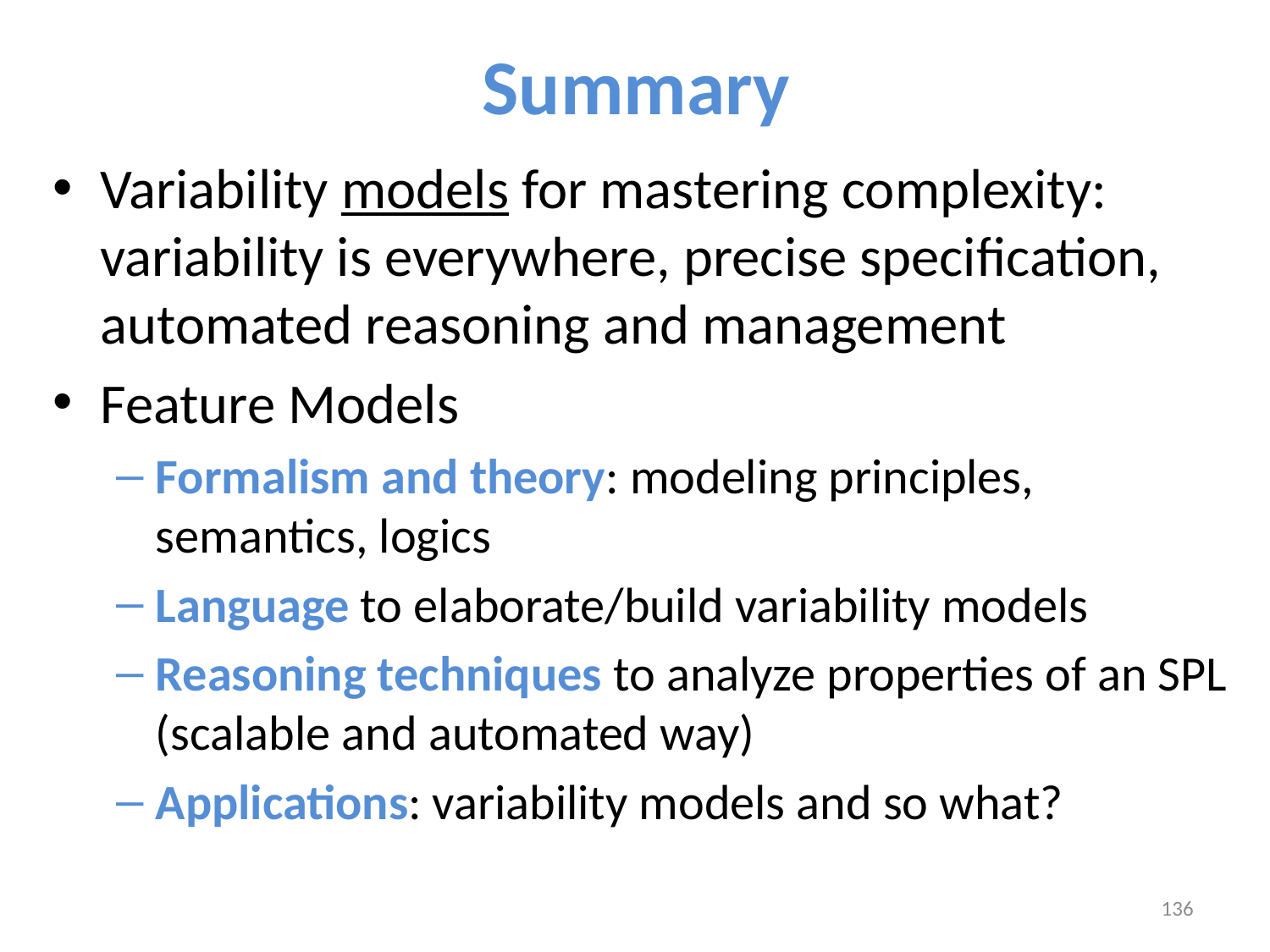

# Summary
Variability models for mastering complexity: variability is everywhere, precise specification, automated reasoning and management
Feature Models
Formalism and theory: modeling principles, semantics, logics
Language to elaborate/build variability models
Reasoning techniques to analyze properties of an SPL (scalable and automated way)
Applications: variability models and so what?

136